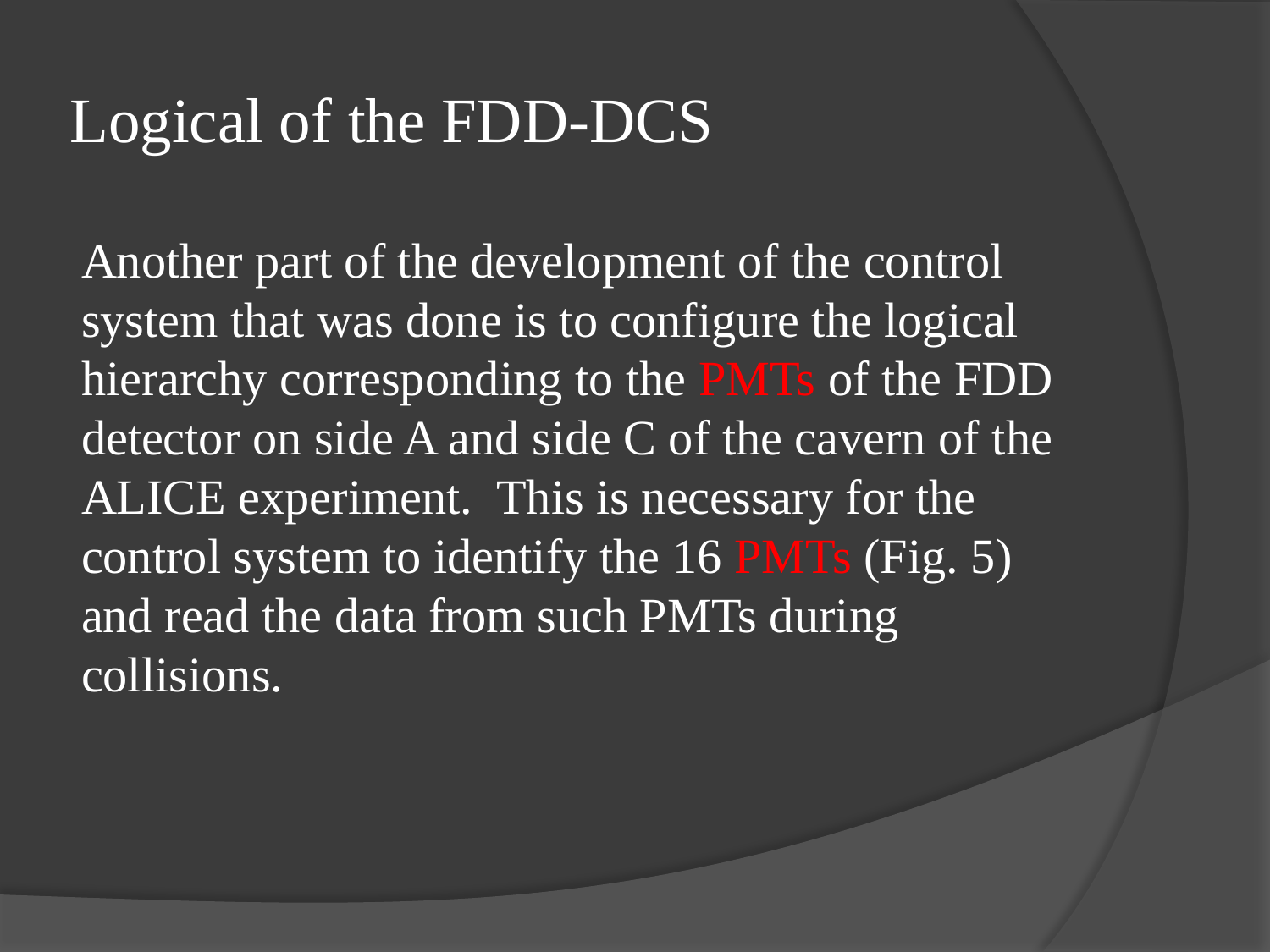

# Logical of the FDD-DCS
Another part of the development of the control system that was done is to configure the logical hierarchy corresponding to the PMTs of the FDD detector on side A and side C of the cavern of the ALICE experiment.  This is necessary for the control system to identify the 16 PMTs (Fig. 5) and read the data from such PMTs during collisions.